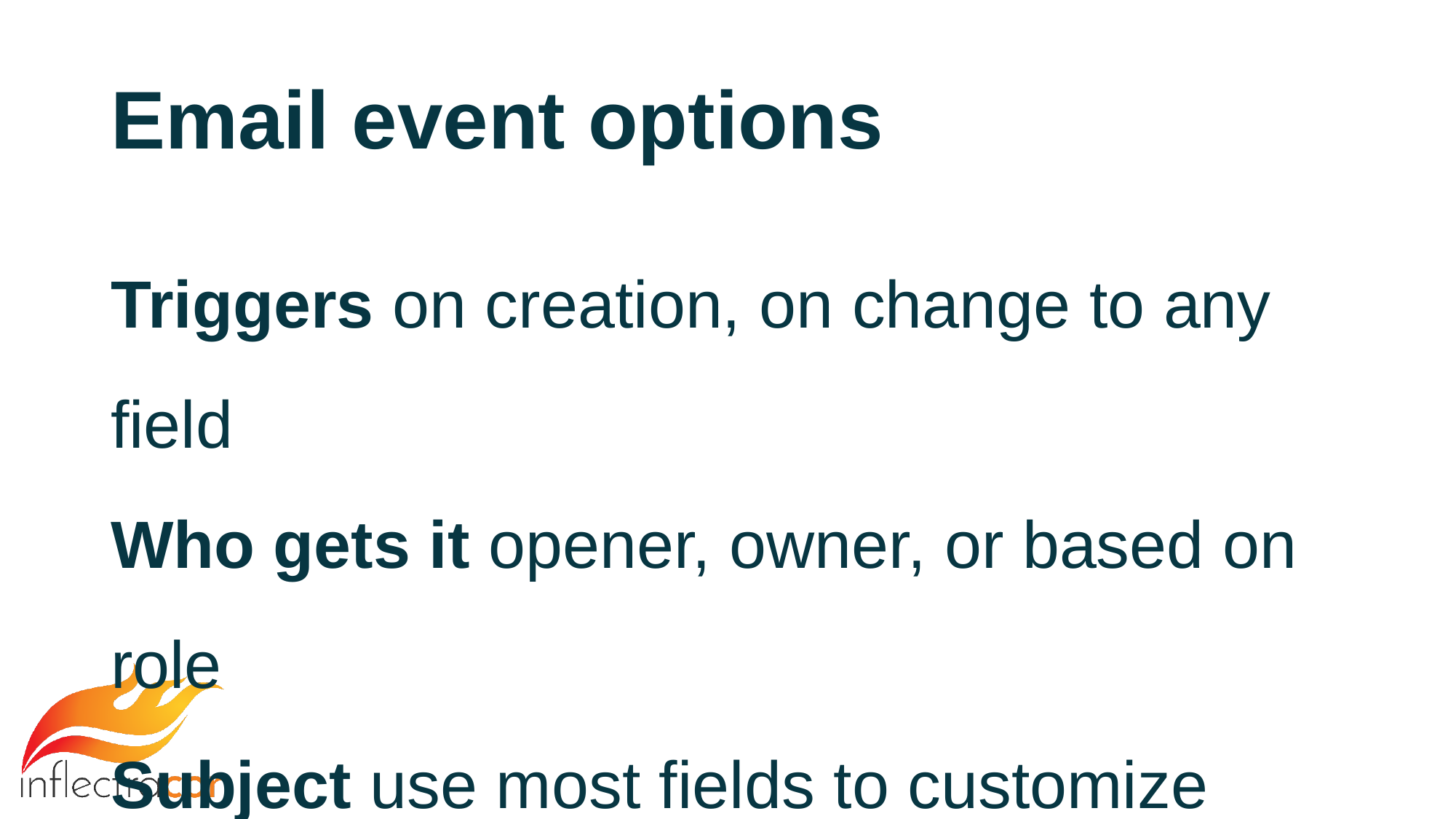

# Email event options
Triggers on creation, on change to any field
Who gets it opener, owner, or based on role
Subject use most fields to customize